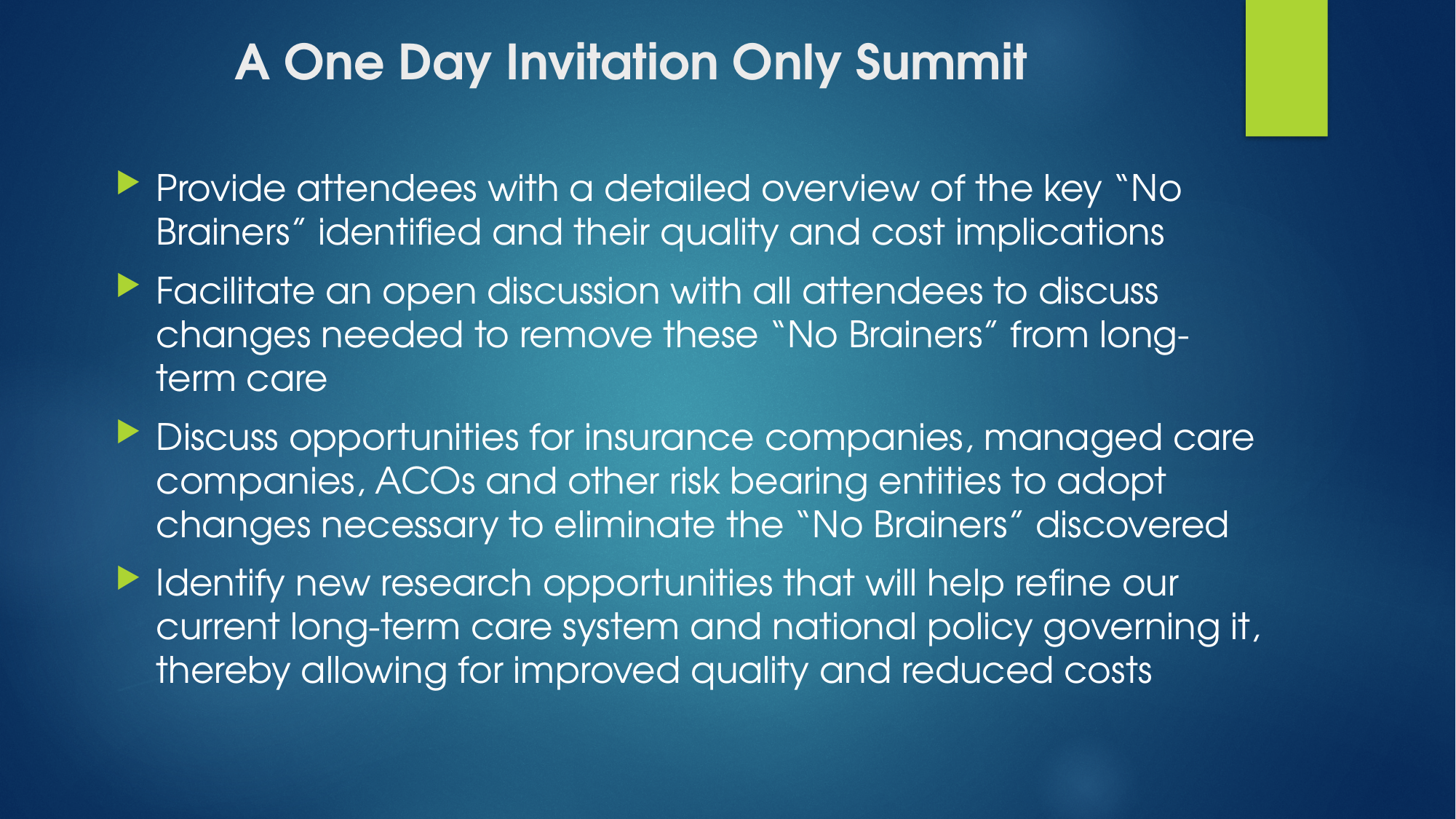

# A One Day Invitation Only Summit
Provide attendees with a detailed overview of the key “No Brainers” identified and their quality and cost implications
Facilitate an open discussion with all attendees to discuss changes needed to remove these “No Brainers” from long-term care
Discuss opportunities for insurance companies, managed care companies, ACOs and other risk bearing entities to adopt changes necessary to eliminate the “No Brainers” discovered
Identify new research opportunities that will help refine our current long-term care system and national policy governing it, thereby allowing for improved quality and reduced costs